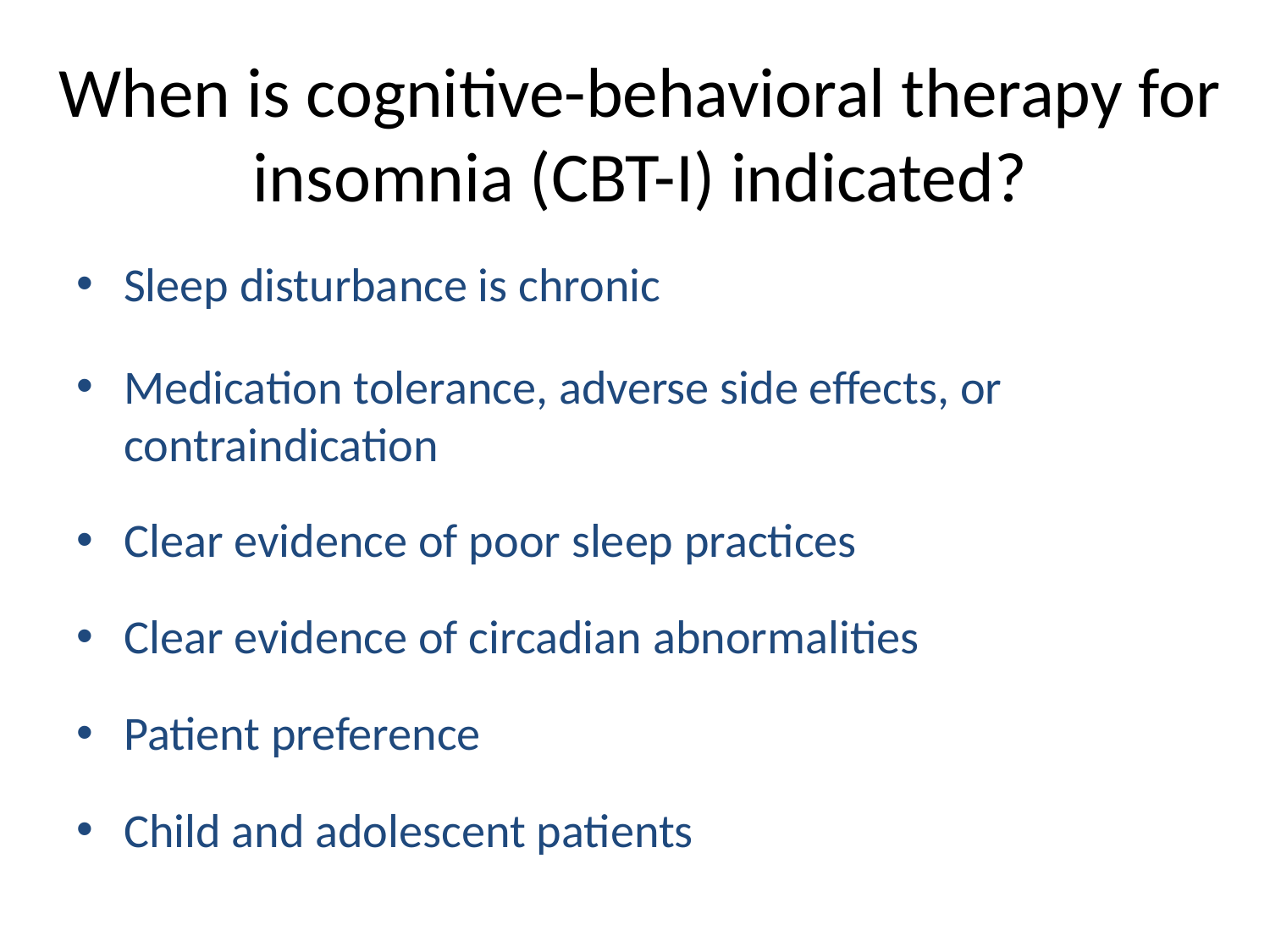

# When is cognitive-behavioral therapy for insomnia (CBT-I) indicated?
Sleep disturbance is chronic
Medication tolerance, adverse side effects, or contraindication
Clear evidence of poor sleep practices
Clear evidence of circadian abnormalities
Patient preference
Child and adolescent patients